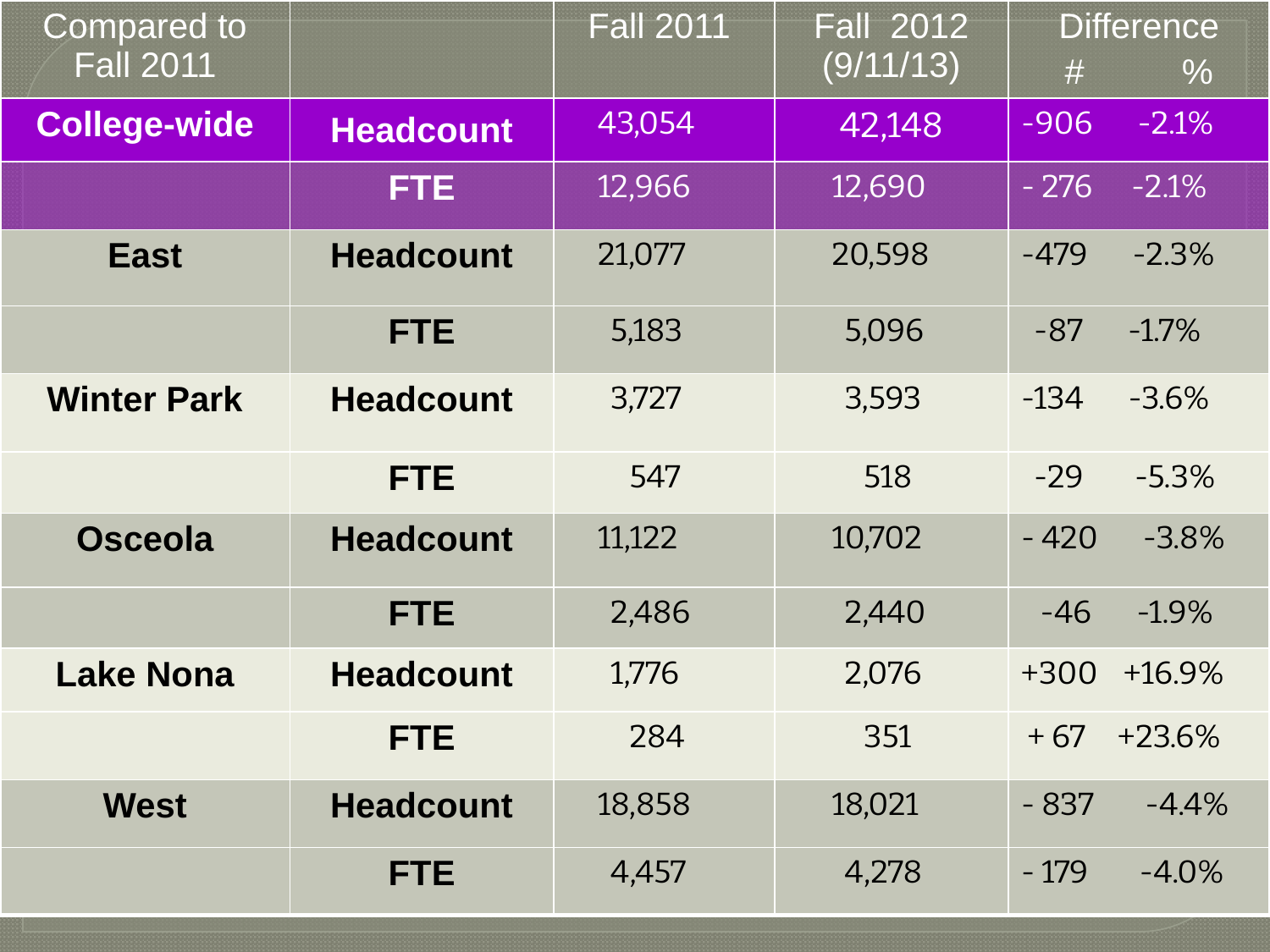

| Compared to Fall 2011 |  | Fall 2011 | Fall 2012 (9/11/13) | Difference # % |
| --- | --- | --- | --- | --- |
| College-wide | Headcount | 43,054 | 42,148 | -906 -2.1% |
|  | FTE | 12,966 | 12,690 | - 276 -2.1% |
| East | Headcount | 21,077 | 20,598 | -479 -2.3% |
|  | FTE | 5,183 | 5,096 | -87 -1.7% |
| Winter Park | Headcount | 3,727 | 3,593 | -134 -3.6% |
|  | FTE | 547 | 518 | -29 -5.3% |
| Osceola | Headcount | 11,122 | 10,702 | - 420 -3.8% |
|  | FTE | 2,486 | 2,440 | -46 -1.9% |
| Lake Nona | Headcount | 1,776 | 2,076 | +300 +16.9% |
|  | FTE | 284 | 351 | + 67 +23.6% |
| West | Headcount | 18,858 | 18,021 | - 837 -4.4% |
|  | FTE | 4,457 | 4,278 | - 179 -4.0% |